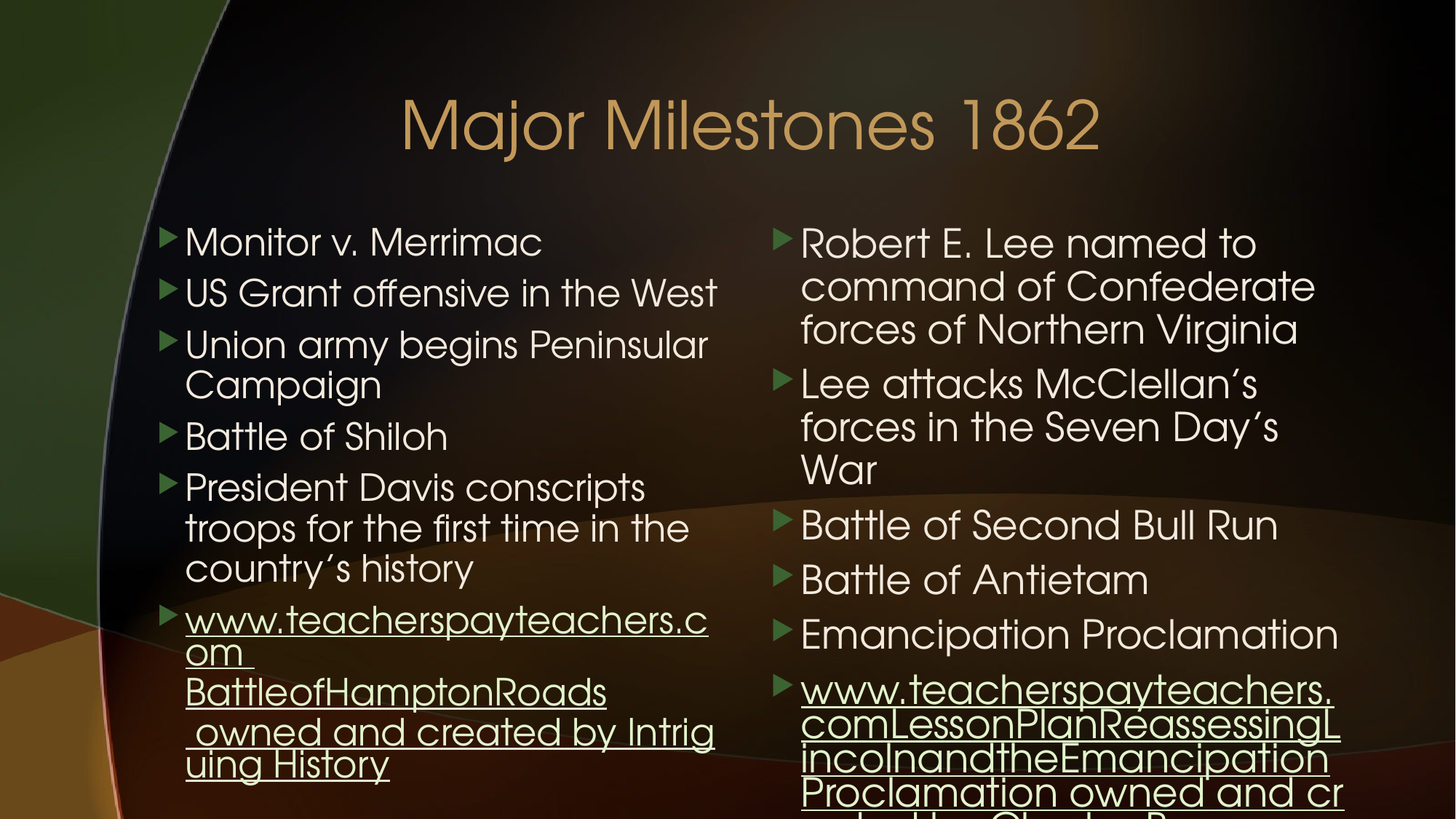

# Major Milestones 1862
Monitor v. Merrimac
US Grant offensive in the West
Union army begins Peninsular Campaign
Battle of Shiloh
President Davis conscripts troops for the first time in the country’s history
www.teacherspayteachers.com BattleofHamptonRoads owned and created by Intriguing History
Robert E. Lee named to command of Confederate forces of Northern Virginia
Lee attacks McClellan’s forces in the Seven Day’s War
Battle of Second Bull Run
Battle of Antietam
Emancipation Proclamation
www.teacherspayteachers.comLessonPlanReassessingLincolnandtheEmancipationProclamation owned and created by Charles Boone